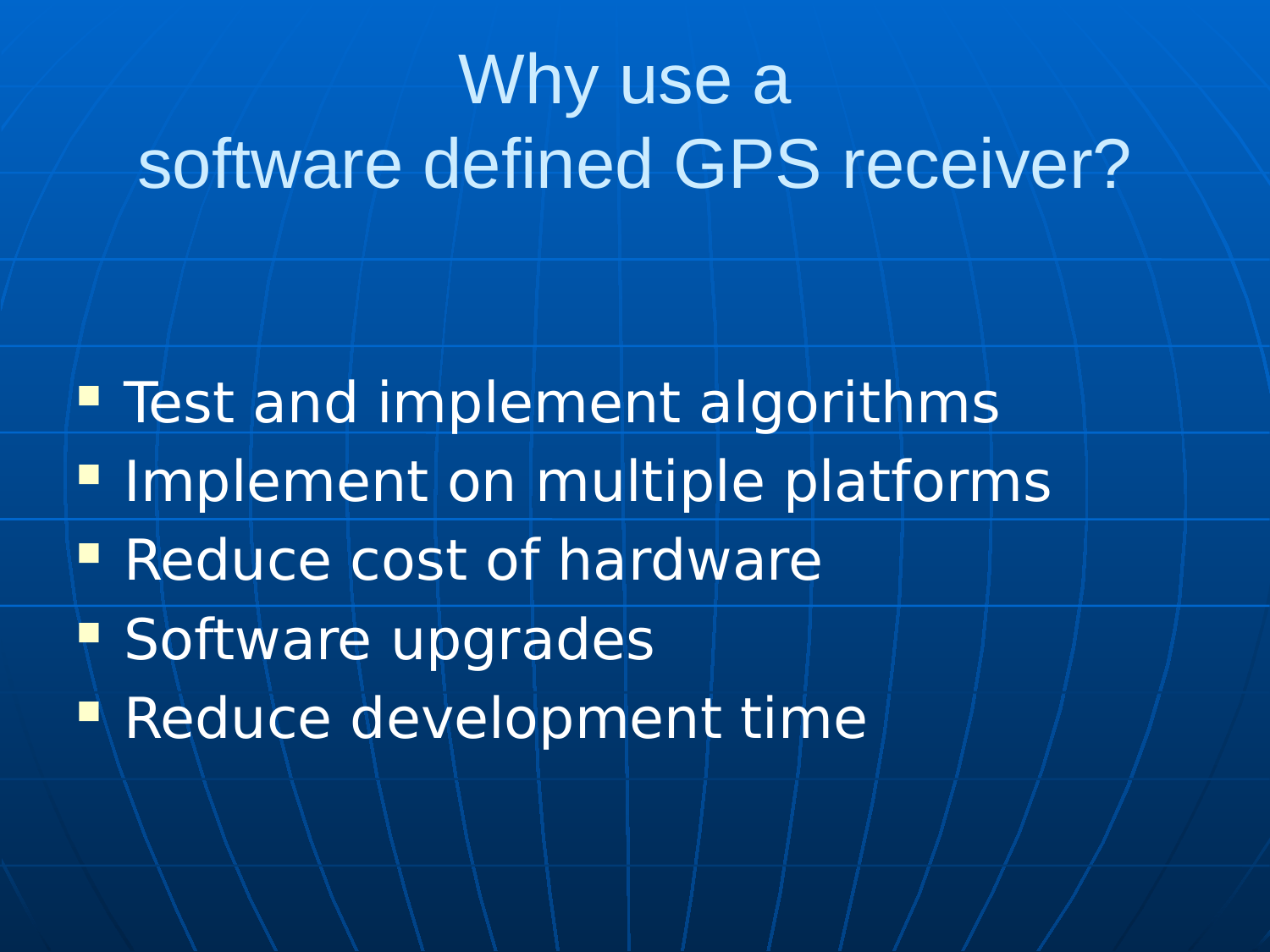

# Why use a software defined GPS receiver?
Test and implement algorithms
Implement on multiple platforms
Reduce cost of hardware
Software upgrades
Reduce development time